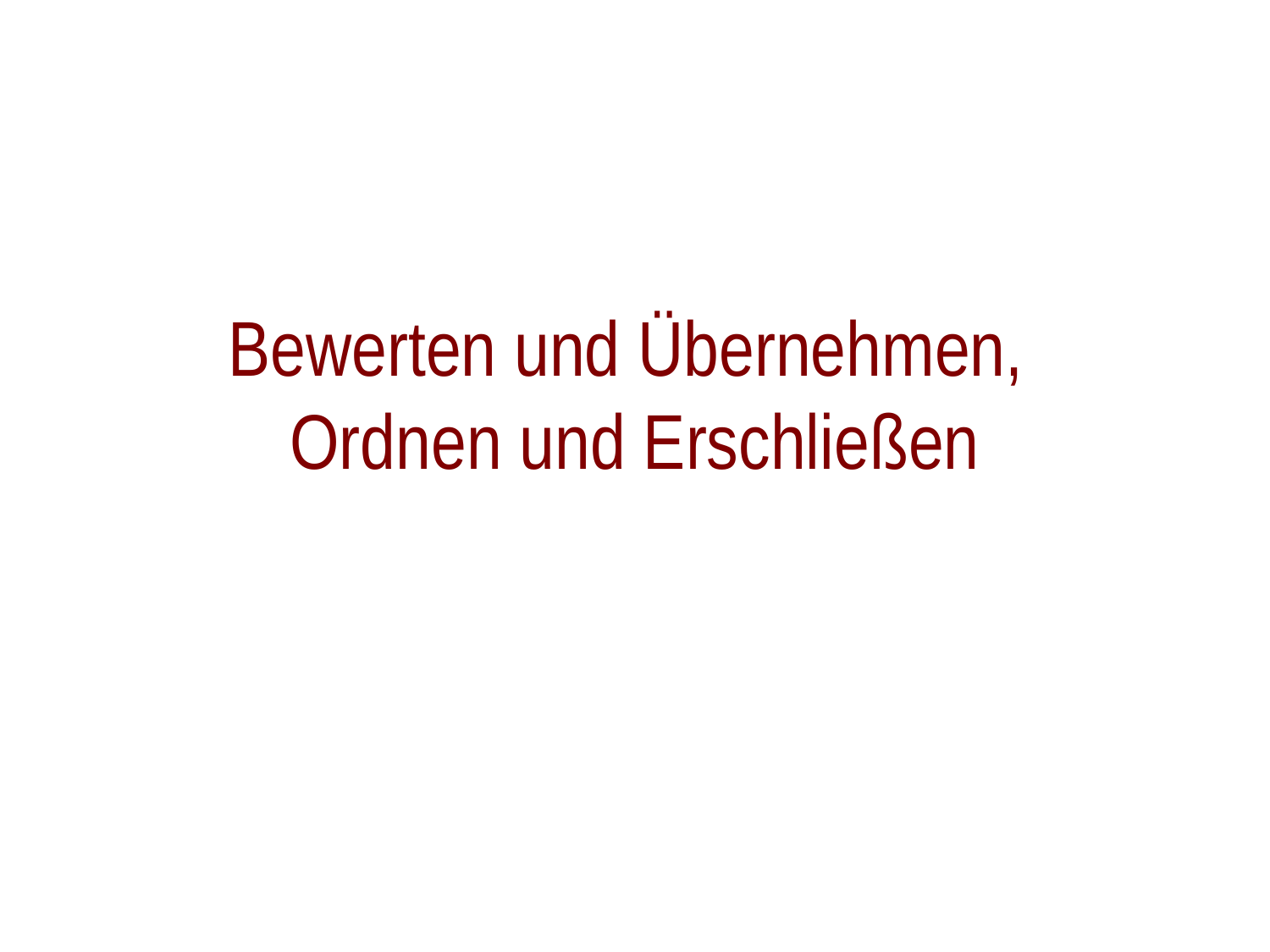

# Bewerten und Übernehmen, Ordnen und Erschließen